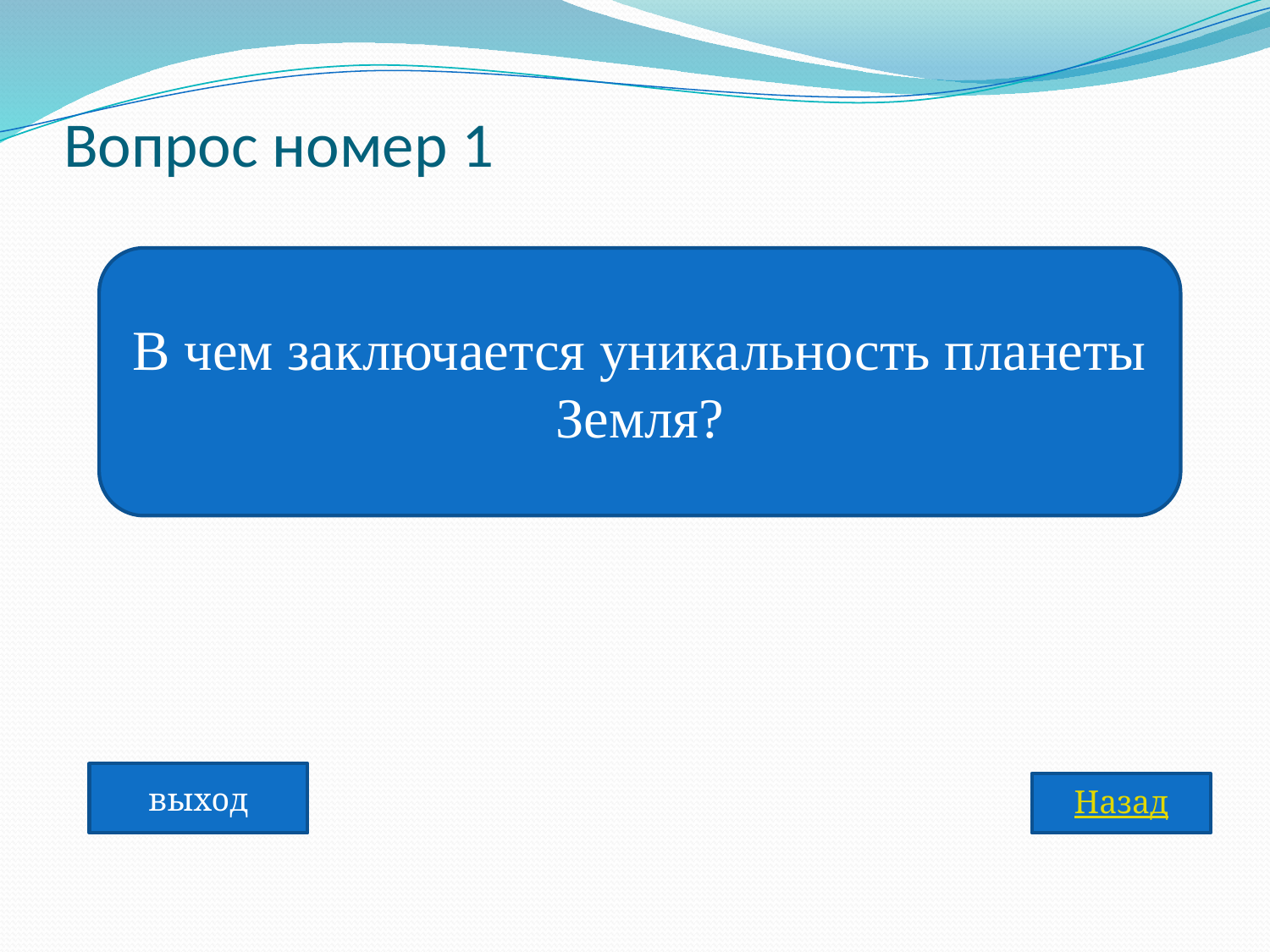

# Вопрос номер 1
В чем заключается уникальность планеты Земля?
выход
Назад